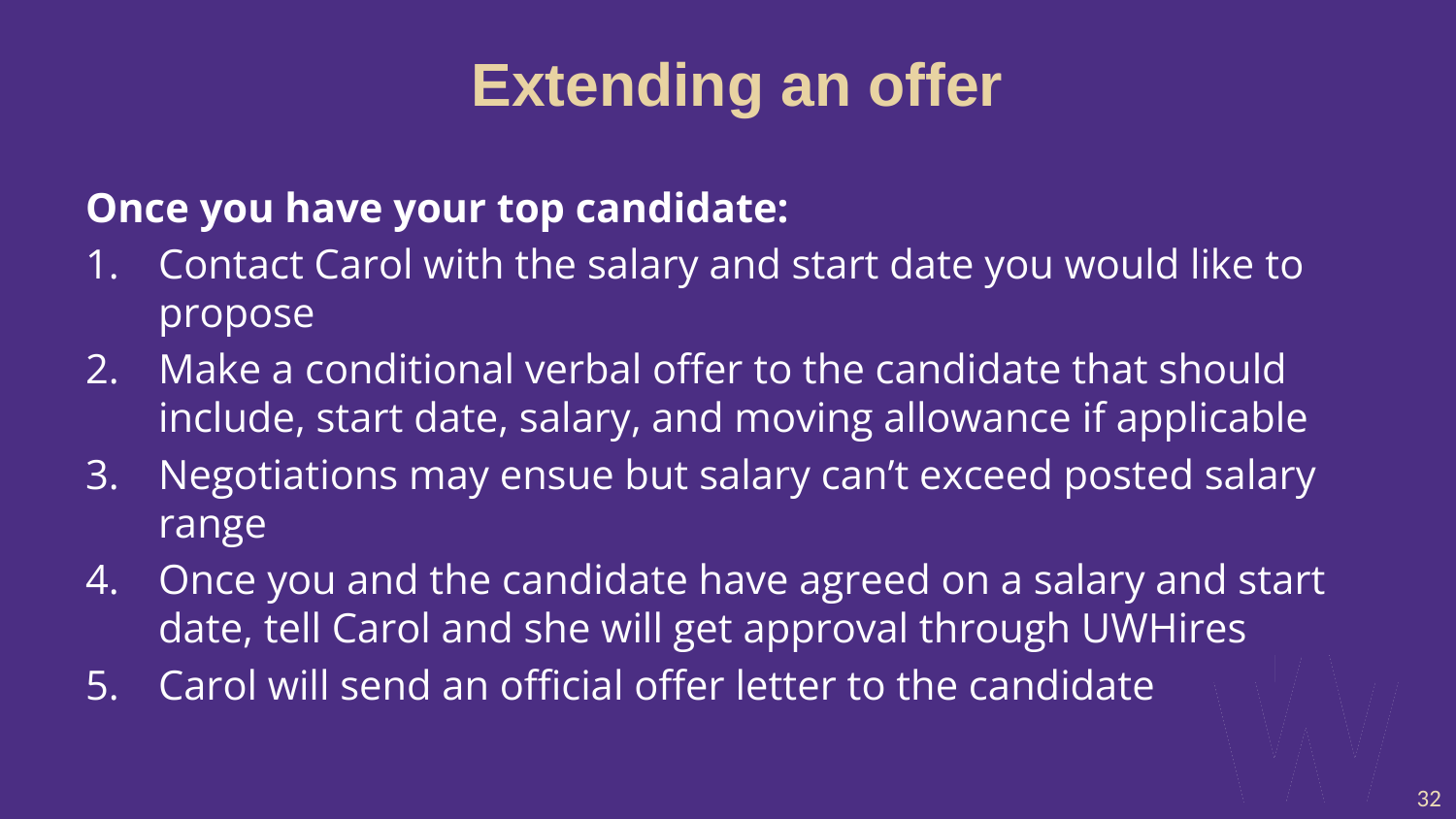

# Extending an offer
Once you have your top candidate:
Contact Carol with the salary and start date you would like to propose
Make a conditional verbal offer to the candidate that should include, start date, salary, and moving allowance if applicable
Negotiations may ensue but salary can’t exceed posted salary range
Once you and the candidate have agreed on a salary and start date, tell Carol and she will get approval through UWHires
Carol will send an official offer letter to the candidate
32